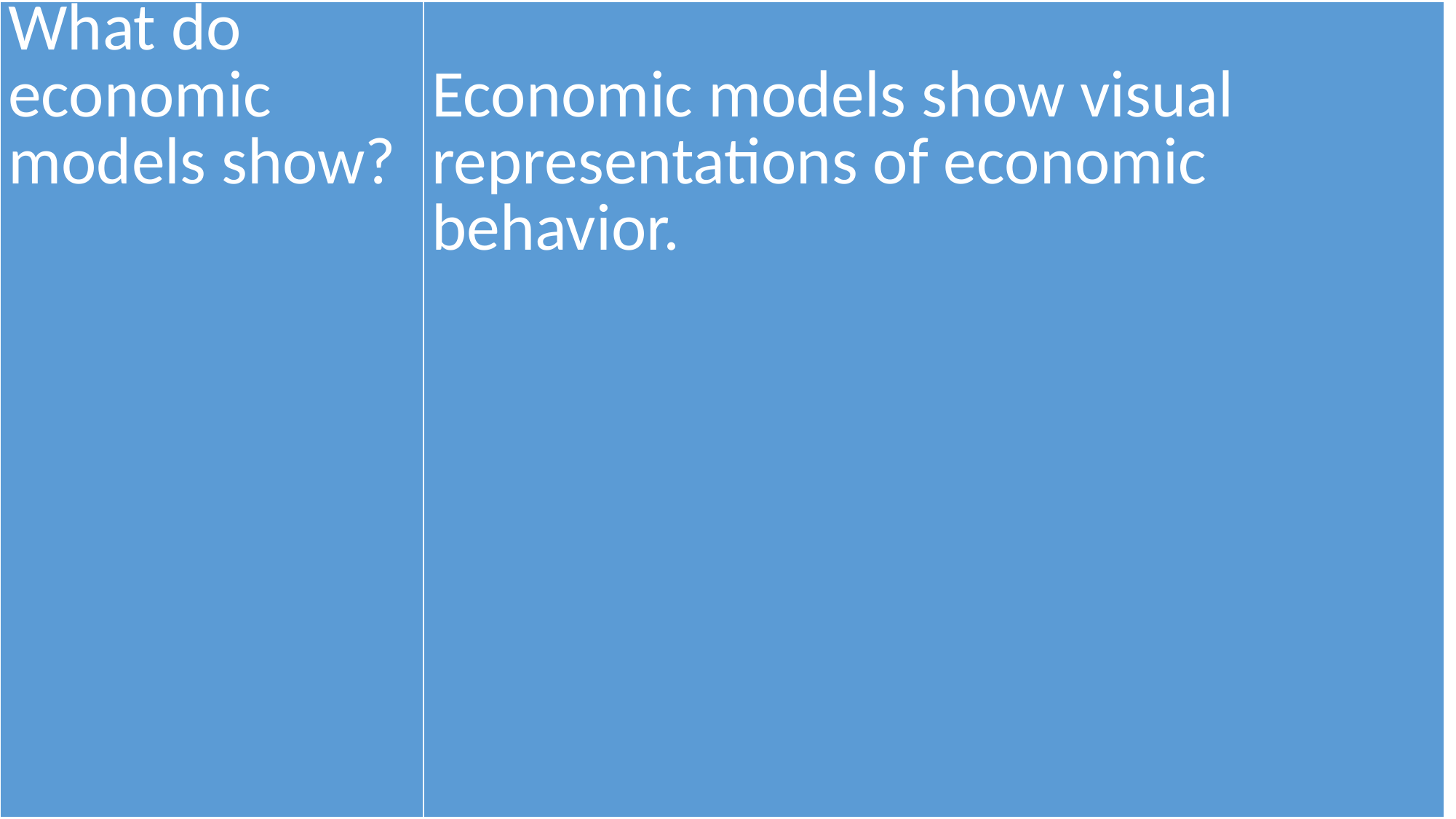

| What do economic models show? | Economic models show visual representations of economic behavior. |
| --- | --- |